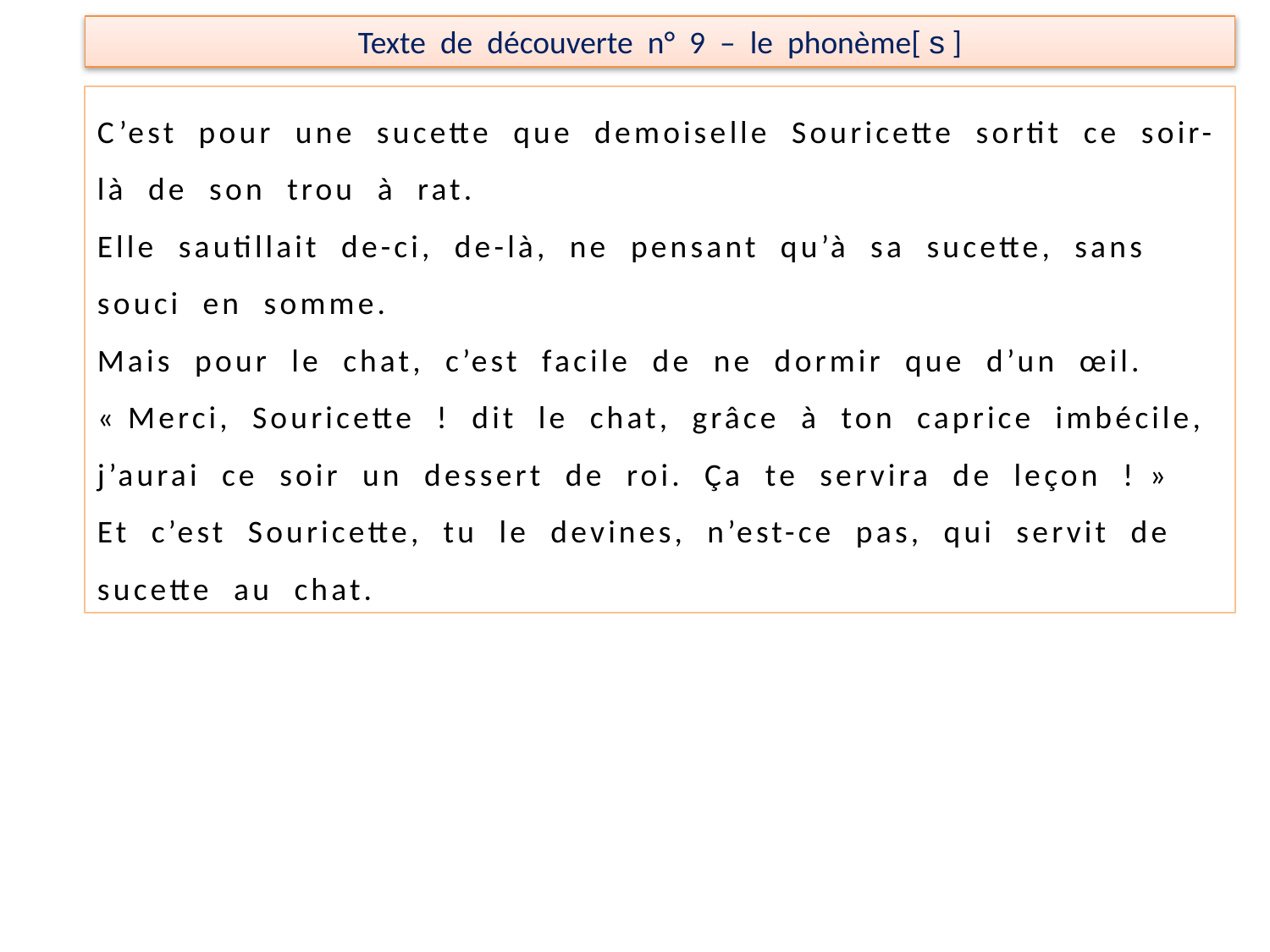

Texte  de  découverte  n°  9  –  le  phonème[ s ]
C’est  pour  une  sucette  que  demoiselle  Souricette  sortit  ce  soir-là  de  son  trou  à  rat.
Elle  sautillait  de-ci,  de-là,  ne  pensant  qu’à  sa  sucette,  sans  souci  en  somme.
Mais  pour  le  chat,  c’est  facile  de  ne  dormir  que  d’un  œil.
« Merci,  Souricette  !  dit  le  chat,  grâce  à  ton  caprice  imbécile,  j’aurai  ce  soir  un  dessert  de  roi.  Ça  te  servira  de  leçon  ! »
Et  c’est  Souricette,  tu  le  devines,  n’est-ce  pas,  qui  servit  de  sucette  au  chat.